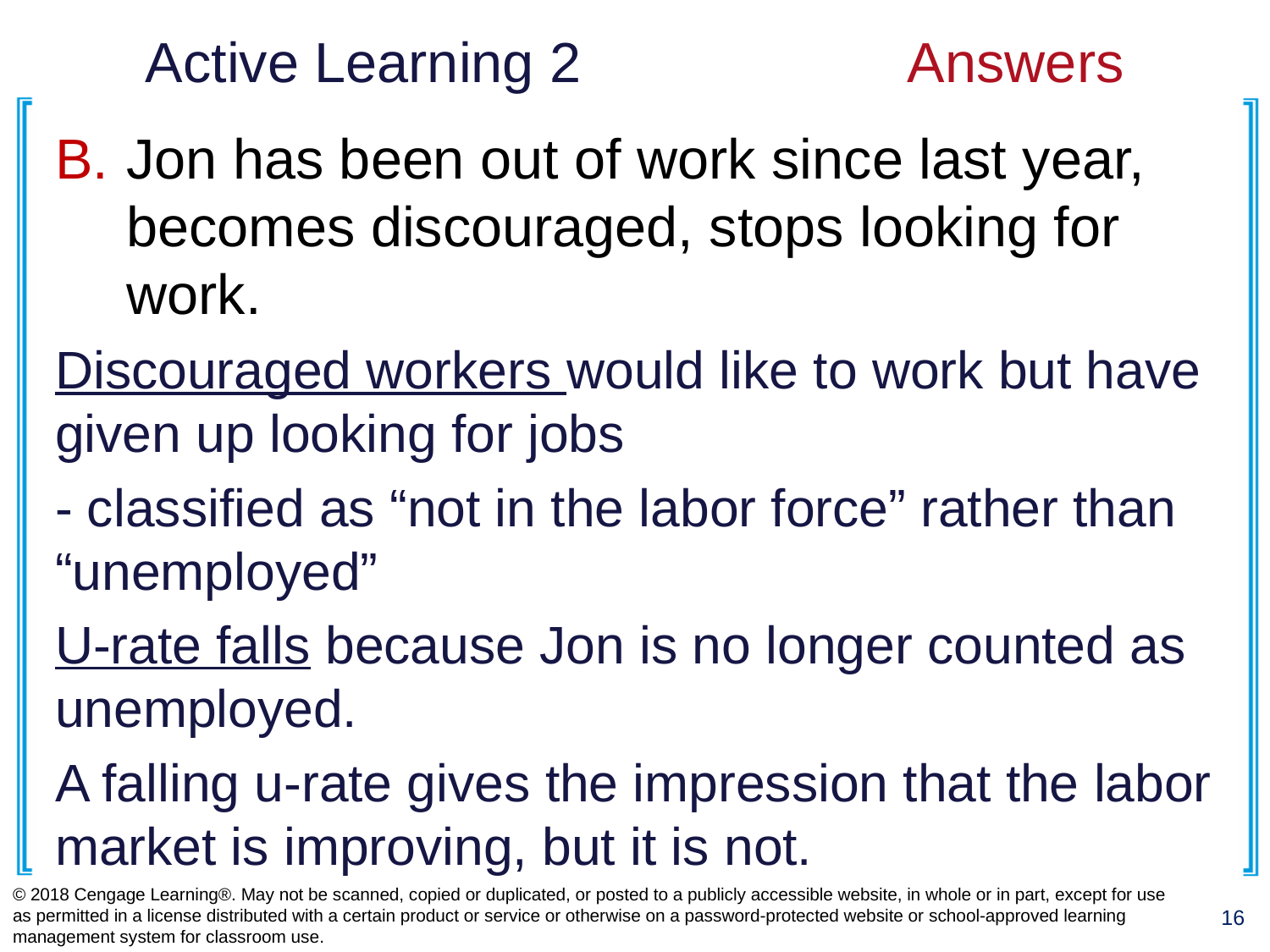

# Active Learning 2			Answers
Jon has been out of work since last year,
becomes discouraged, stops looking for work.
Discouraged workers would like to work but have given up looking for jobs
- classified as “not in the labor force” rather than “unemployed”
U-rate falls because Jon is no longer counted as unemployed.
A falling u-rate gives the impression that the labor market is improving, but it is not.
© 2018 Cengage Learning®. May not be scanned, copied or duplicated, or posted to a publicly accessible website, in whole or in part, except for use as permitted in a license distributed with a certain product or service or otherwise on a password-protected website or school-approved learning management system for classroom use.
16